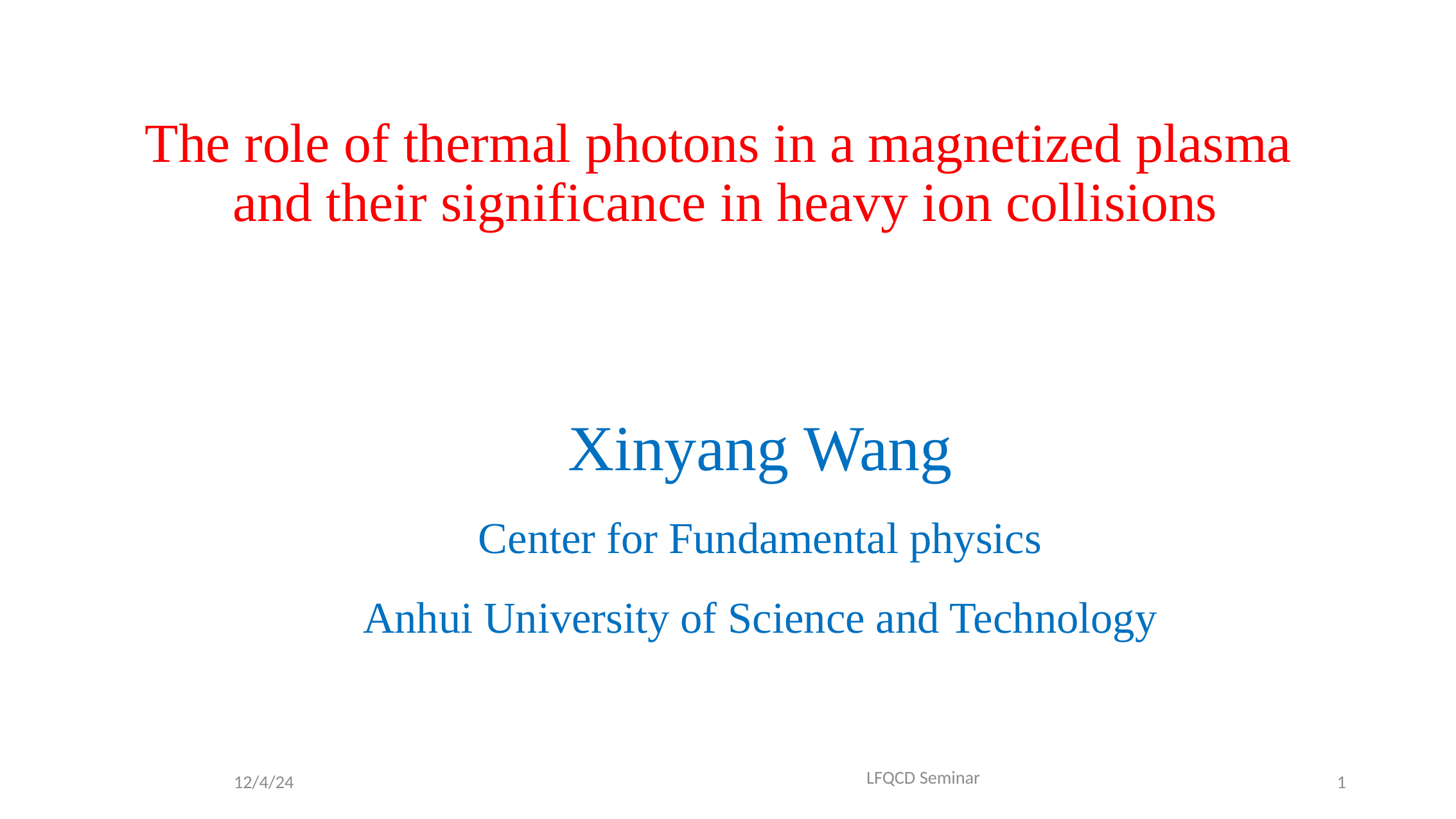

# The role of thermal photons in a magnetized plasma and their significance in heavy ion collisions
Xinyang Wang
Center for Fundamental physics
Anhui University of Science and Technology
LFQCD Seminar
12/4/24
1